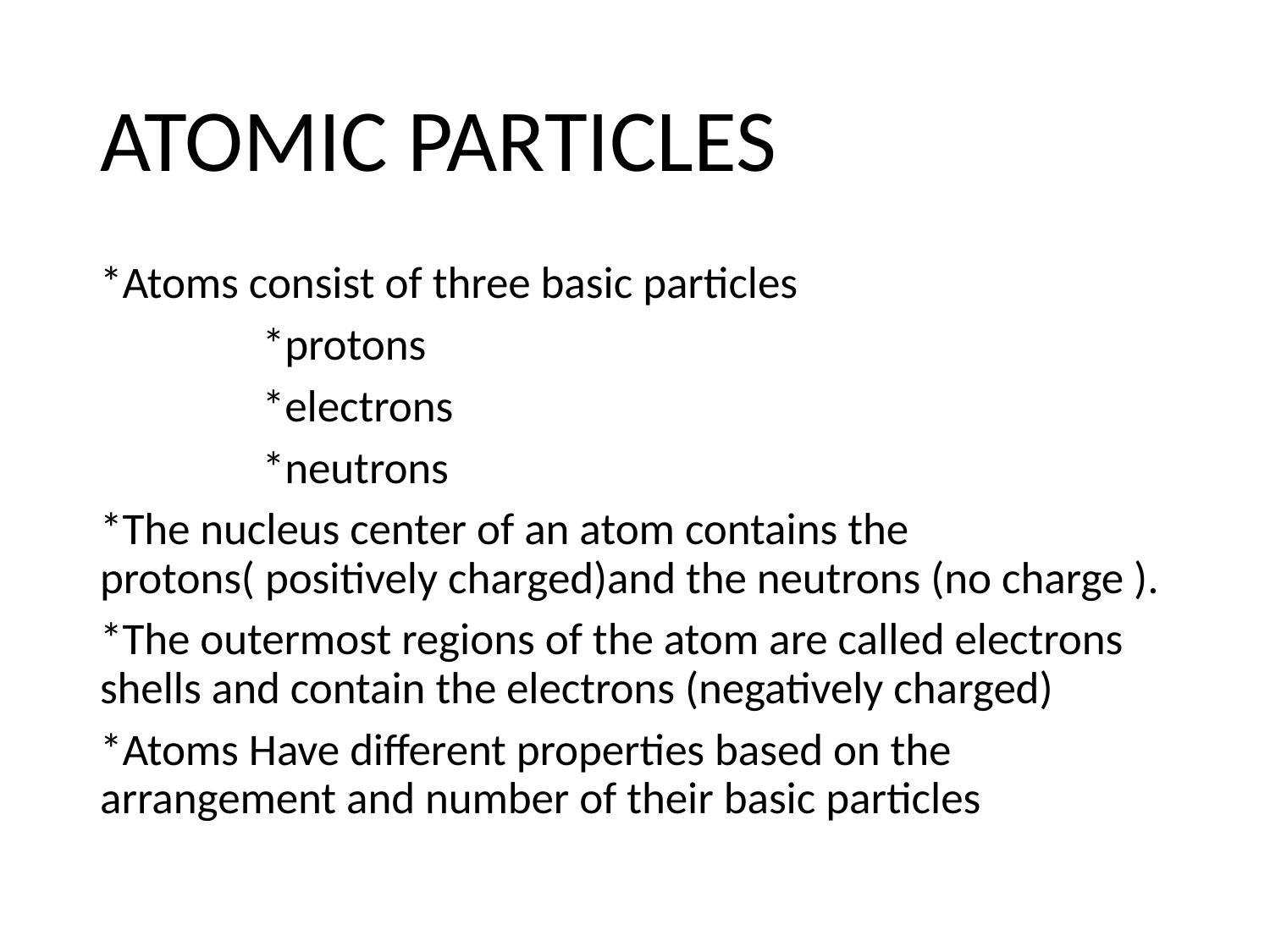

# ATOMIC PARTICLES
*Atoms consist of three basic particles
                *protons
                *electrons
                *neutrons
*The nucleus center of an atom contains the protons( positively charged)and the neutrons (no charge ).
*The outermost regions of the atom are called electrons shells and contain the electrons (negatively charged)
*Atoms Have different properties based on the arrangement and number of their basic particles